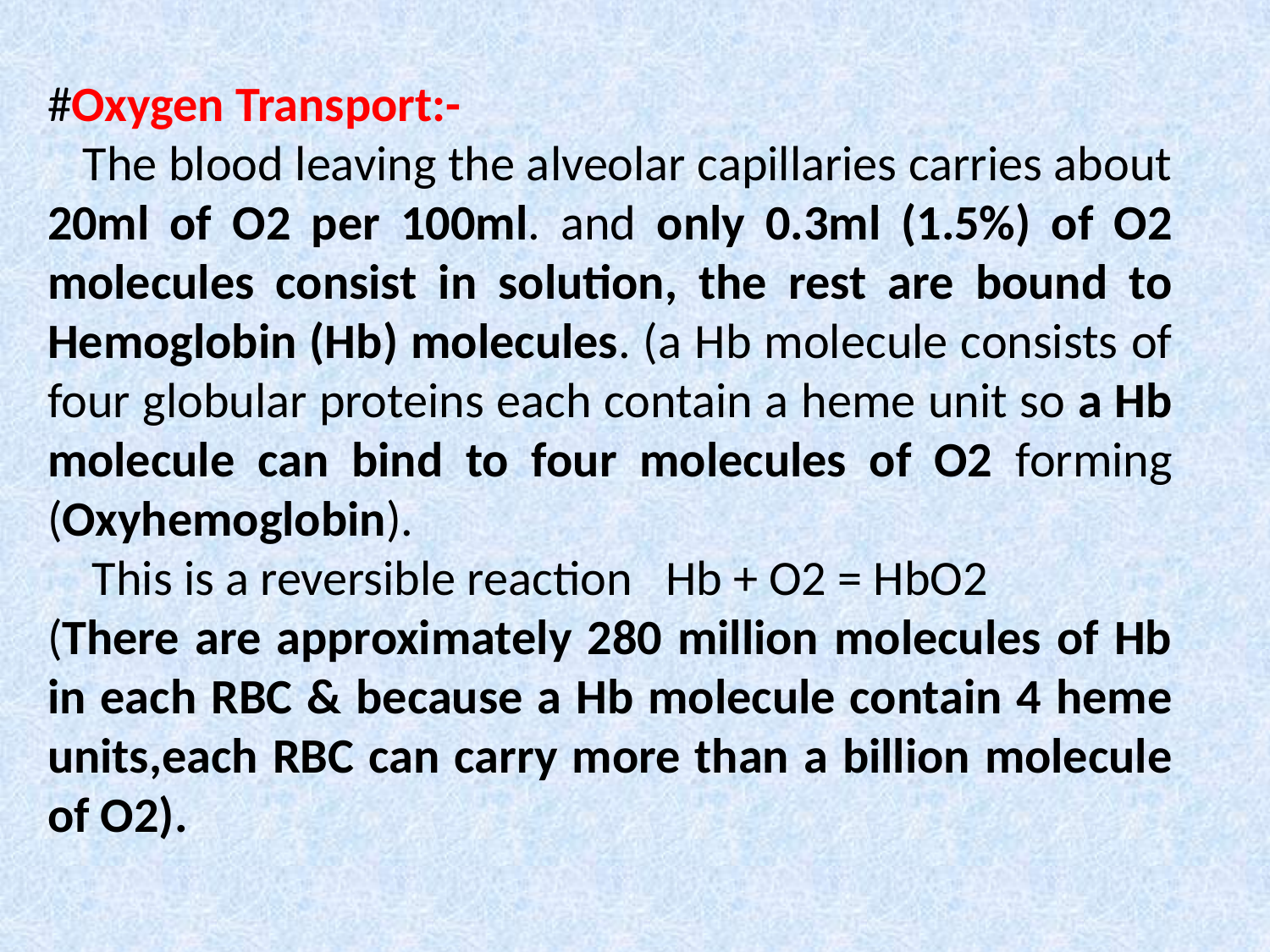

#Oxygen Transport:-
   The blood leaving the alveolar capillaries carries about 20ml of O2 per 100ml. and only 0.3ml (1.5%) of O2 molecules consist in solution, the rest are bound to Hemoglobin (Hb) molecules. (a Hb molecule consists of four globular proteins each contain a heme unit so a Hb molecule can bind to four molecules of O2 forming (Oxyhemoglobin).
    This is a reversible reaction   Hb + O2 = HbO2
(There are approximately 280 million molecules of Hb in each RBC & because a Hb molecule contain 4 heme units,each RBC can carry more than a billion molecule of O2).